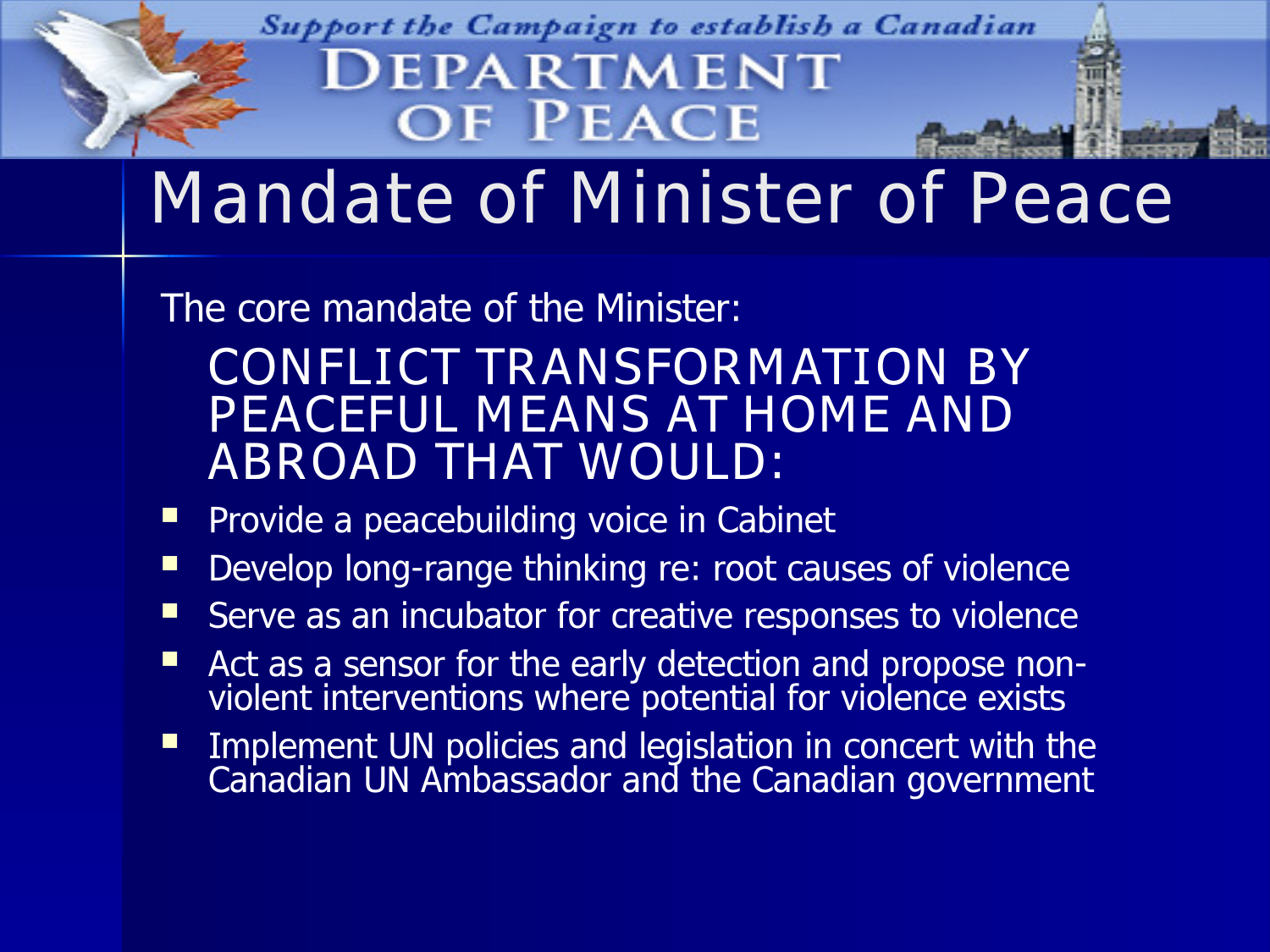

# Mandate of Minister of Peace
The core mandate of the Minister:
    CONFLICT TRANSFORMATION BY PEACEFUL MEANS AT HOME AND ABROAD THAT WOULD:
Provide a peacebuilding voice in Cabinet
Develop long-range thinking re: root causes of violence
Serve as an incubator for creative responses to violence
Act as a sensor for the early detection and propose non-violent interventions where potential for violence exists
Implement UN policies and legislation in concert with the Canadian UN Ambassador and the Canadian government